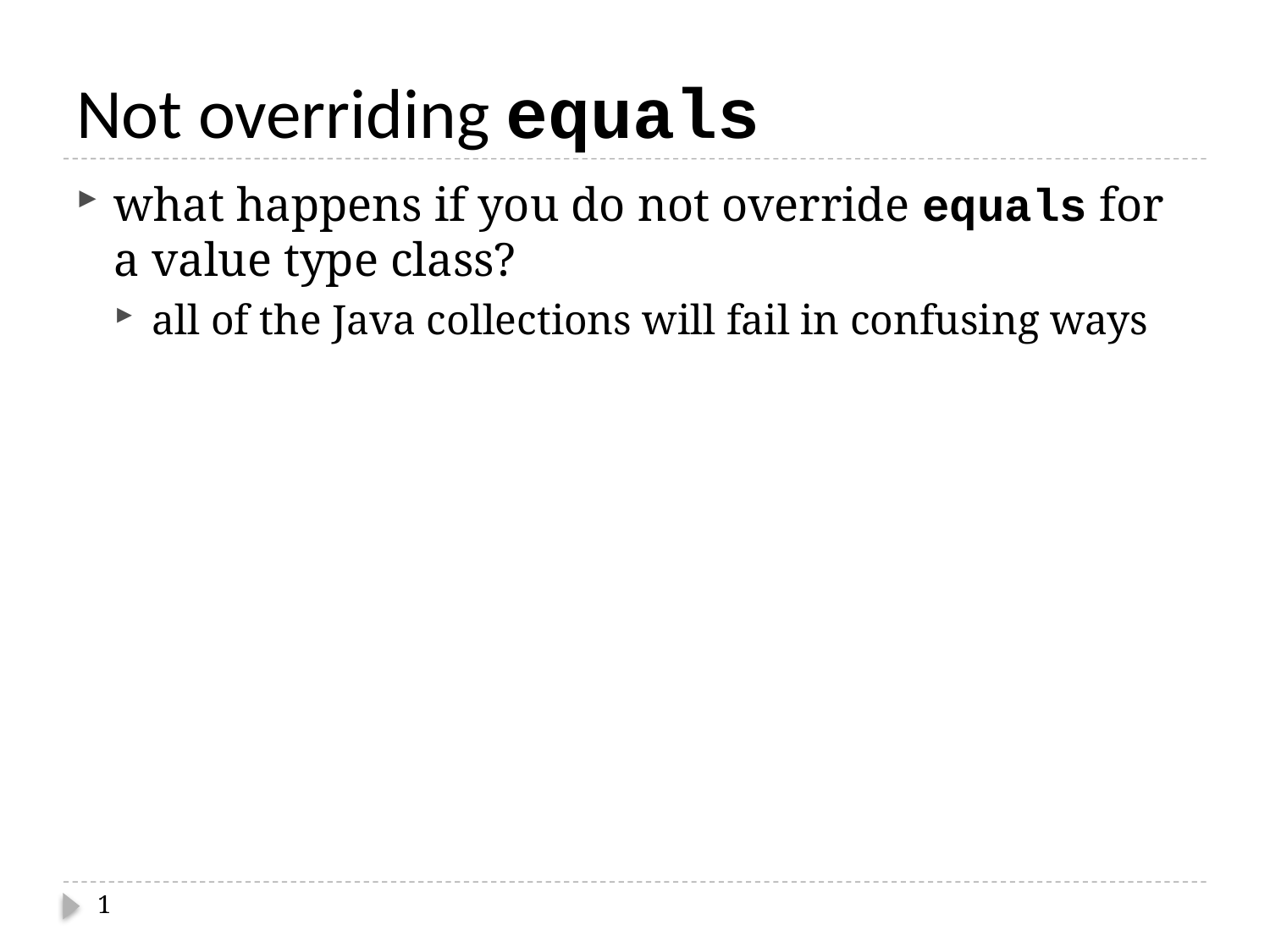

# Not overriding equals
what happens if you do not override equals for a value type class?
all of the Java collections will fail in confusing ways
1